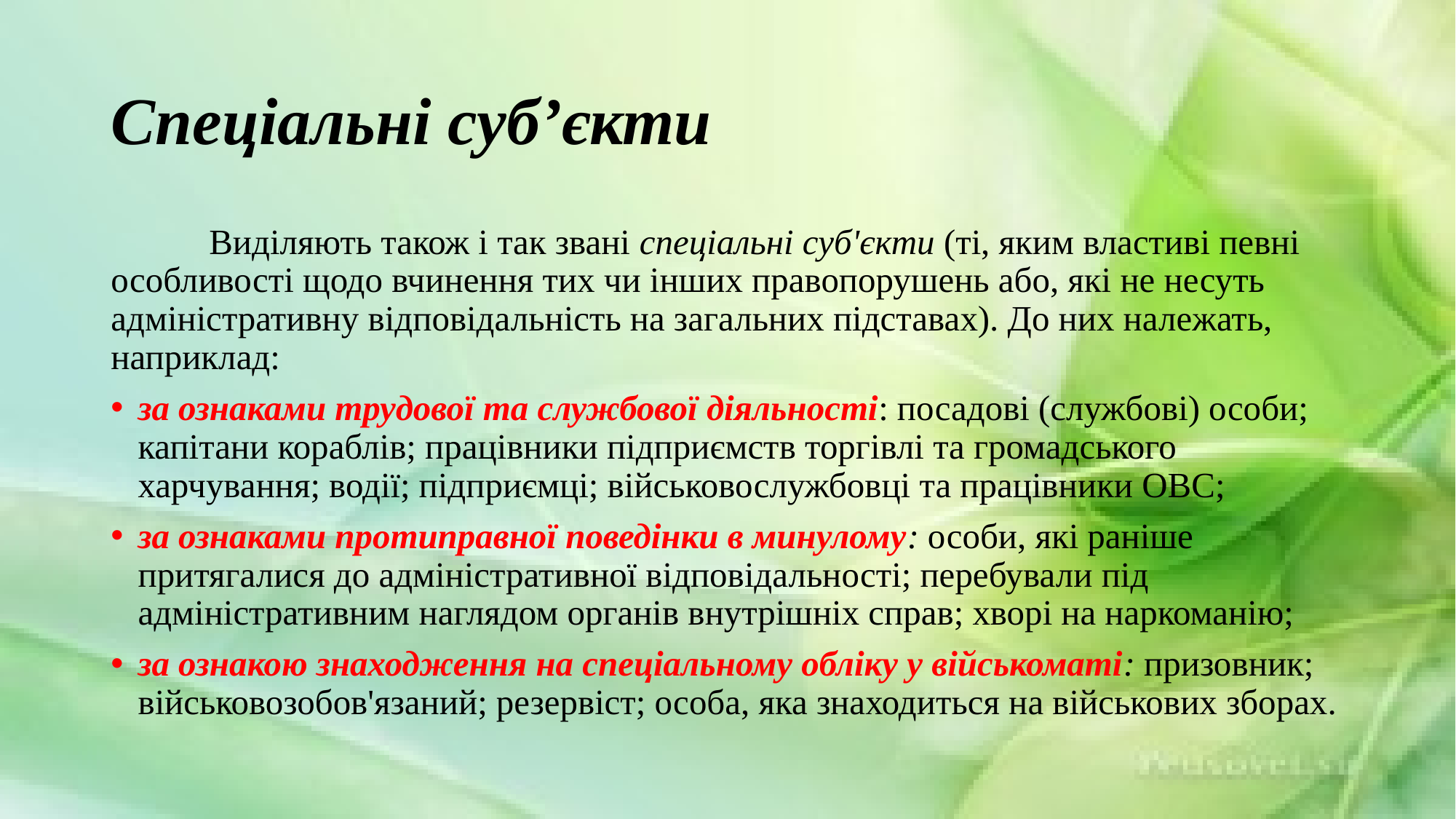

# Спеціальні суб’єкти
           Виділяють також і так звані спеціальні суб'єкти (ті, яким властиві певні особливості щодо вчинення тих чи інших правопорушень або, які не несуть адміністративну відповідальність на загальних підставах). До них належать, наприклад:
за ознаками трудової та службової діяльності: посадові (службові) особи; капітани кораблів; працівники підприємств торгівлі та громадського харчування; водії; підприємці; військовослужбовці та працівники ОВС;
за ознаками протиправної поведінки в минулому: особи, які раніше притягалися до адміністративної відповідальності; перебували під адміністративним наглядом органів внутрішніх справ; хворі на наркоманію;
за ознакою знаходження на спеціальному обліку у військоматі: призовник; військовозобов'язаний; резервіст; особа, яка знаходиться на військових зборах.